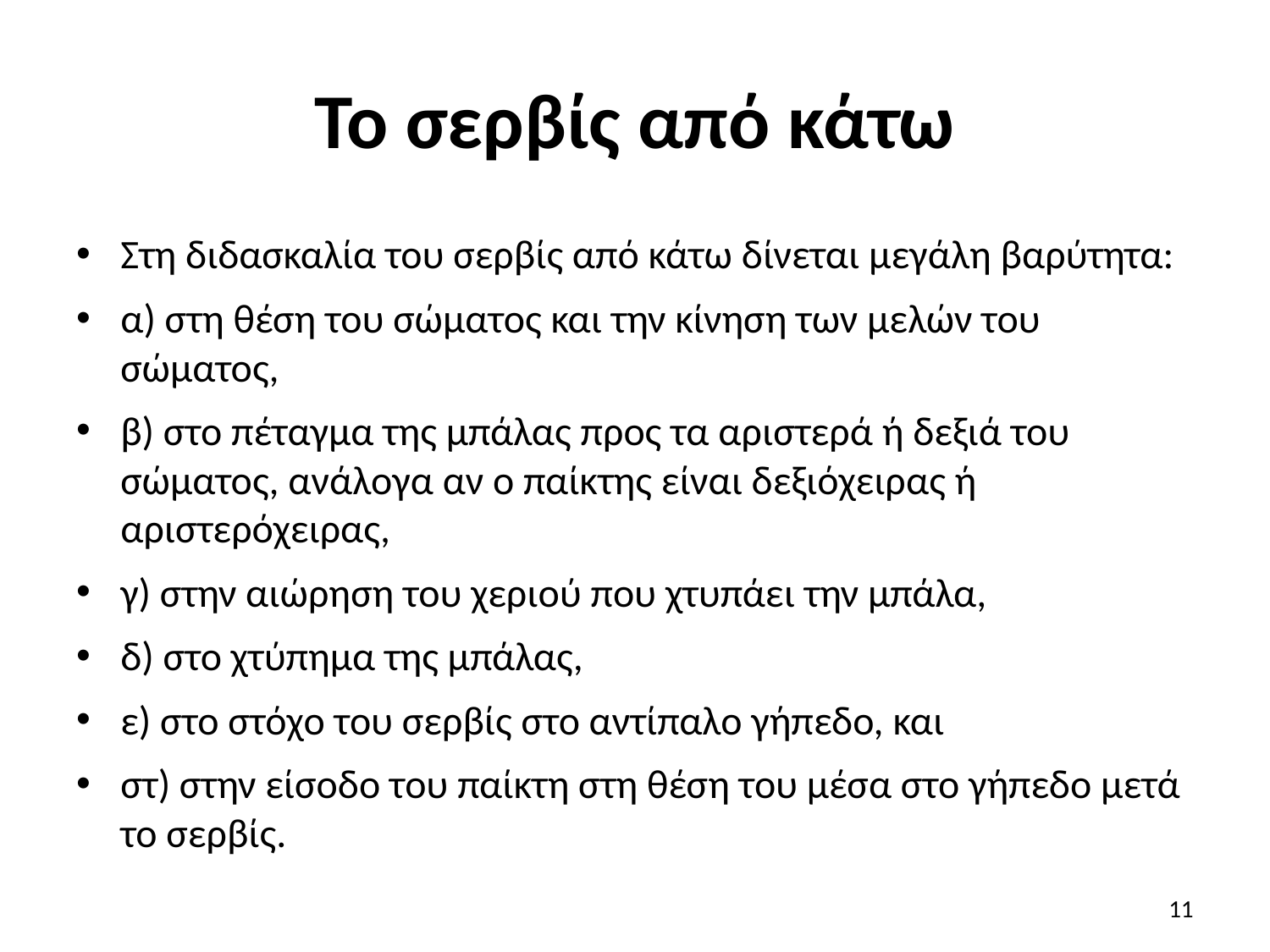

# Το σερβίς από κάτω
Στη διδασκαλία του σερβίς από κάτω δίνεται μεγάλη βαρύτητα:
α) στη θέση του σώματος και την κίνηση των μελών του σώματος,
β) στο πέταγμα της μπάλας προς τα αριστερά ή δεξιά του σώματος, ανάλογα αν ο παίκτης είναι δεξιόχειρας ή αριστερόχειρας,
γ) στην αιώρηση του χεριού που χτυπάει την μπάλα,
δ) στο χτύπημα της μπάλας,
ε) στο στόχο του σερβίς στο αντίπαλο γήπεδο, και
στ) στην είσοδο του παίκτη στη θέση του μέσα στο γήπεδο μετά το σερβίς.
11